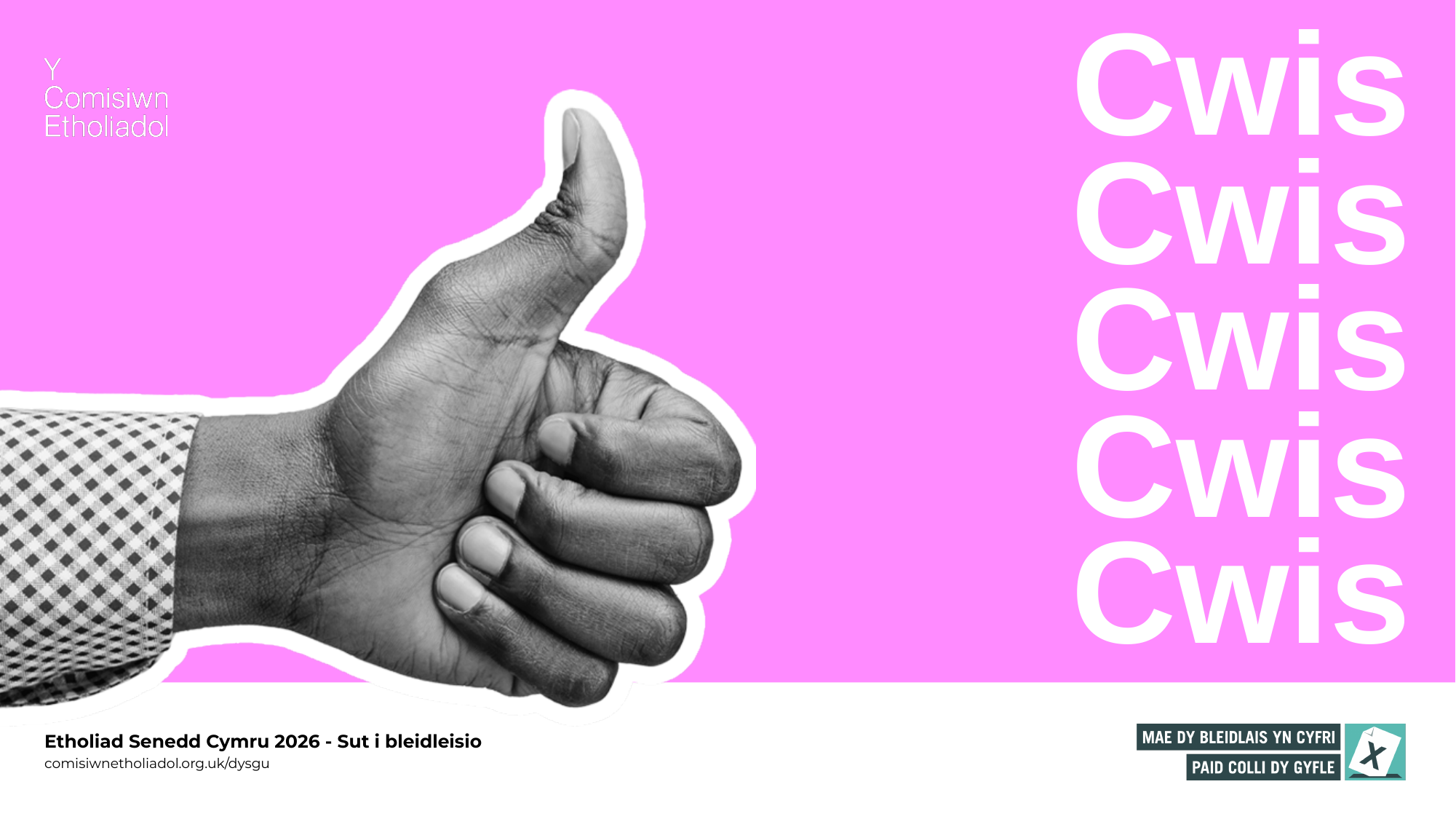

Cwis
Cwis
Cwis
Cwis
Cwis
Etholiad Senedd Cymru 2026 - Sut i bleidleisio